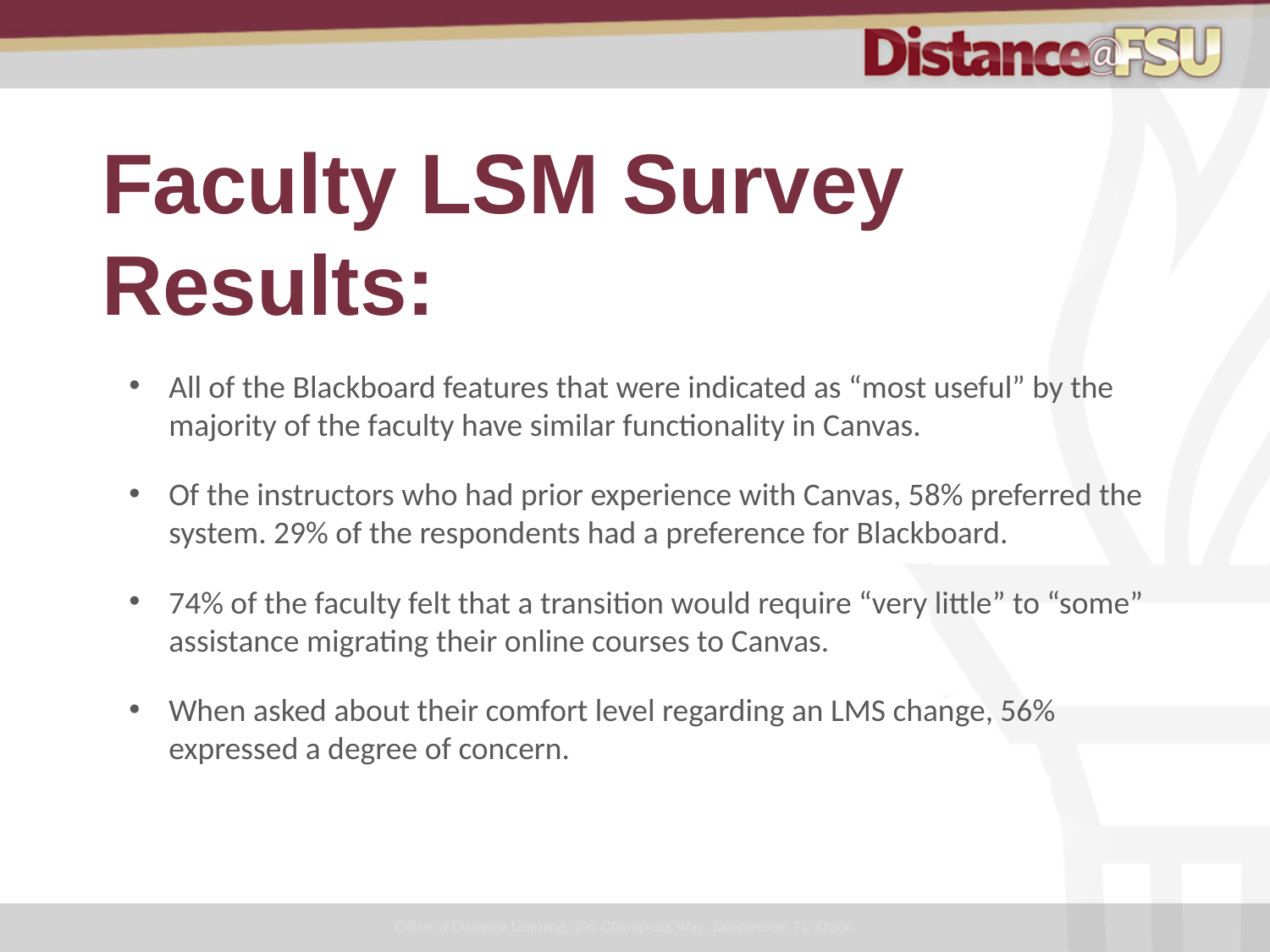

# Faculty LSM Survey Results:
All of the Blackboard features that were indicated as “most useful” by the majority of the faculty have similar functionality in Canvas.
Of the instructors who had prior experience with Canvas, 58% preferred the system. 29% of the respondents had a preference for Blackboard.
74% of the faculty felt that a transition would require “very little” to “some” assistance migrating their online courses to Canvas.
When asked about their comfort level regarding an LMS change, 56% expressed a degree of concern.

Office of Distance Learning, 296 Champions Way, Tallahassee, FL 32306